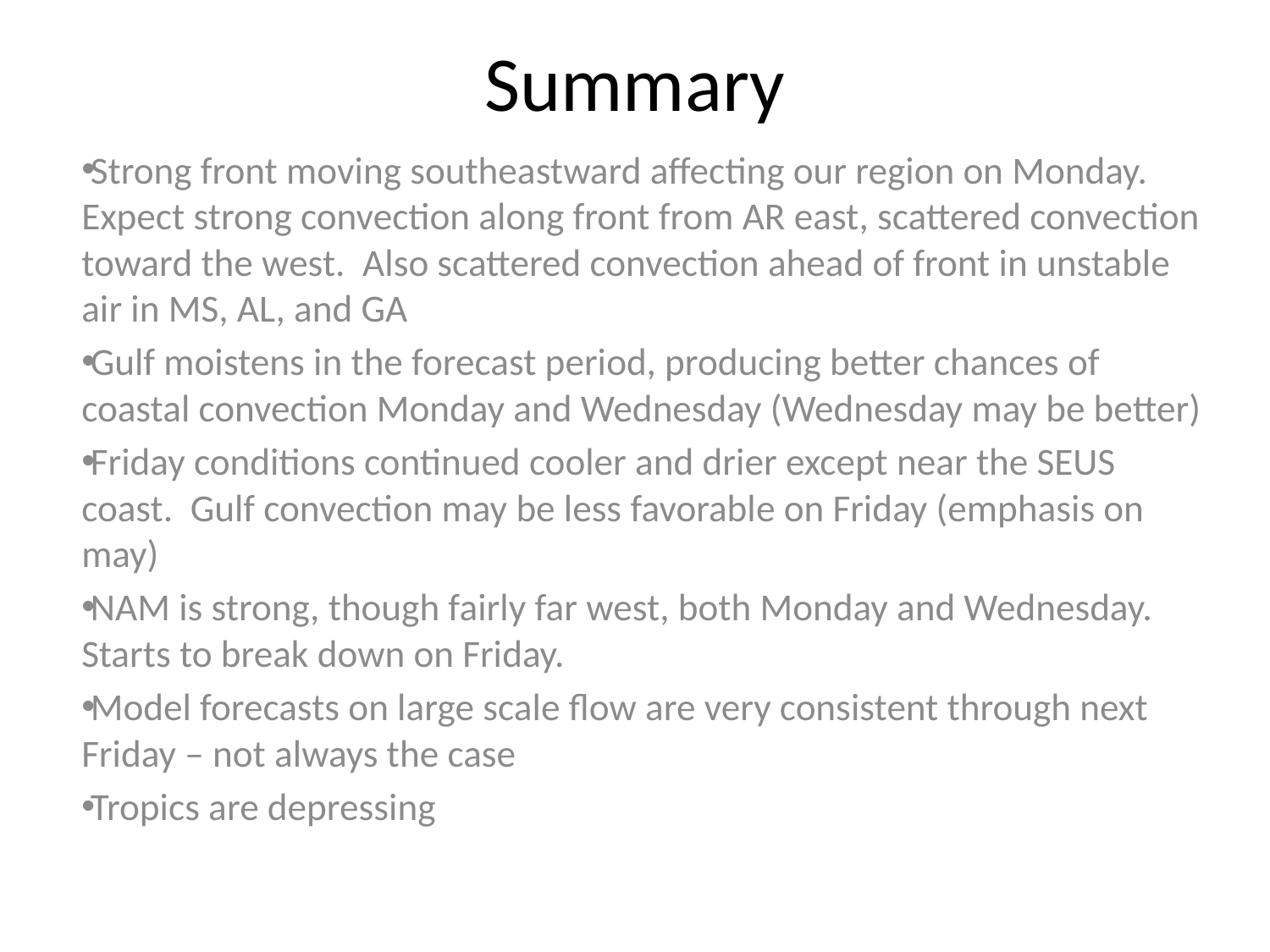

# Summary
Strong front moving southeastward affecting our region on Monday.  Expect strong convection along front from AR east, scattered convection toward the west.  Also scattered convection ahead of front in unstable air in MS, AL, and GA
Gulf moistens in the forecast period, producing better chances of coastal convection Monday and Wednesday (Wednesday may be better)
Friday conditions continued cooler and drier except near the SEUS coast.  Gulf convection may be less favorable on Friday (emphasis on may)
NAM is strong, though fairly far west, both Monday and Wednesday.  Starts to break down on Friday.
Model forecasts on large scale flow are very consistent through next Friday – not always the case
Tropics are depressing